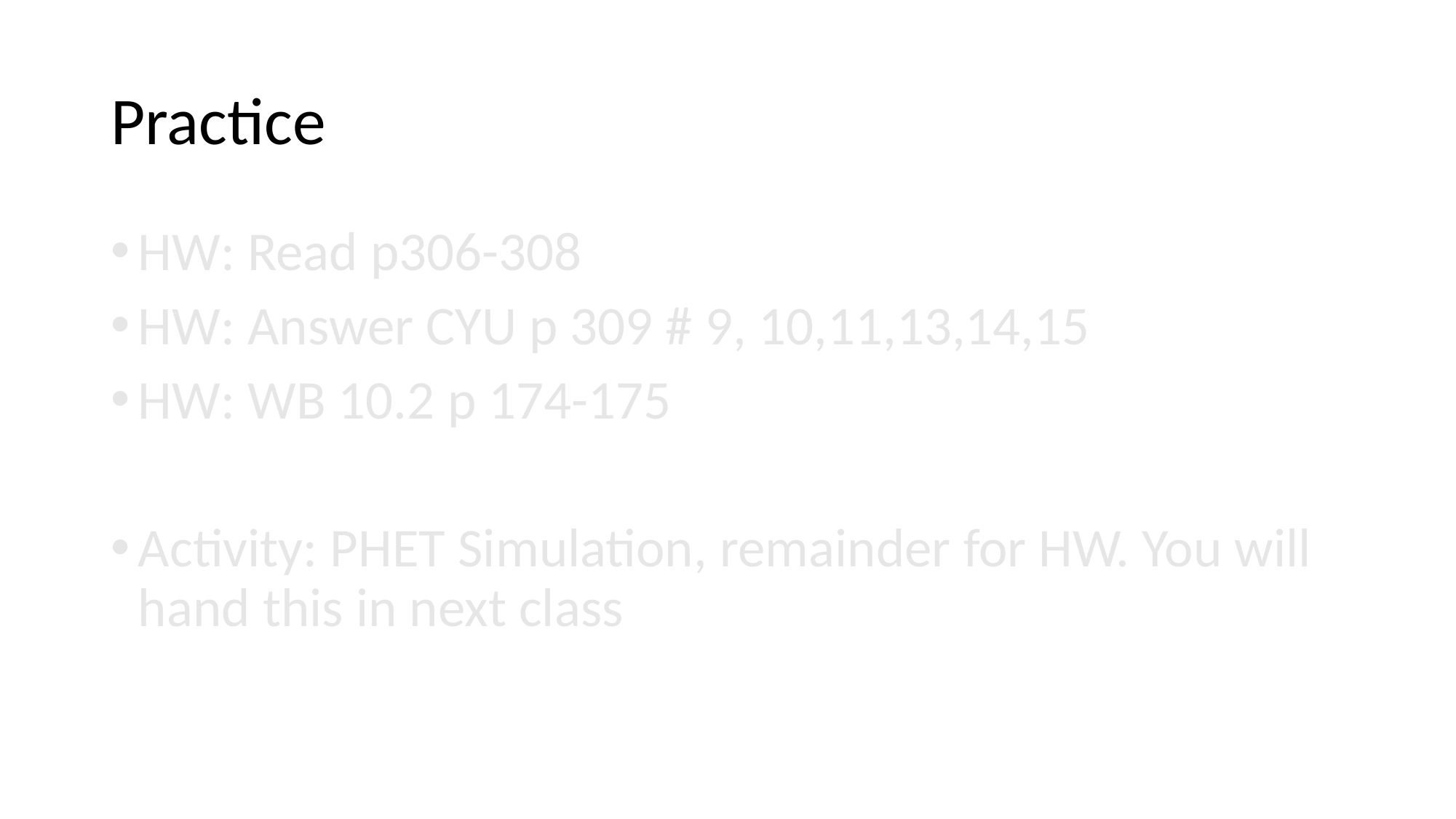

# Practice
HW: Read p306-308
HW: Answer CYU p 309 # 9, 10,11,13,14,15
HW: WB 10.2 p 174-175

Activity: PHET Simulation, remainder for HW. You will hand this in next class